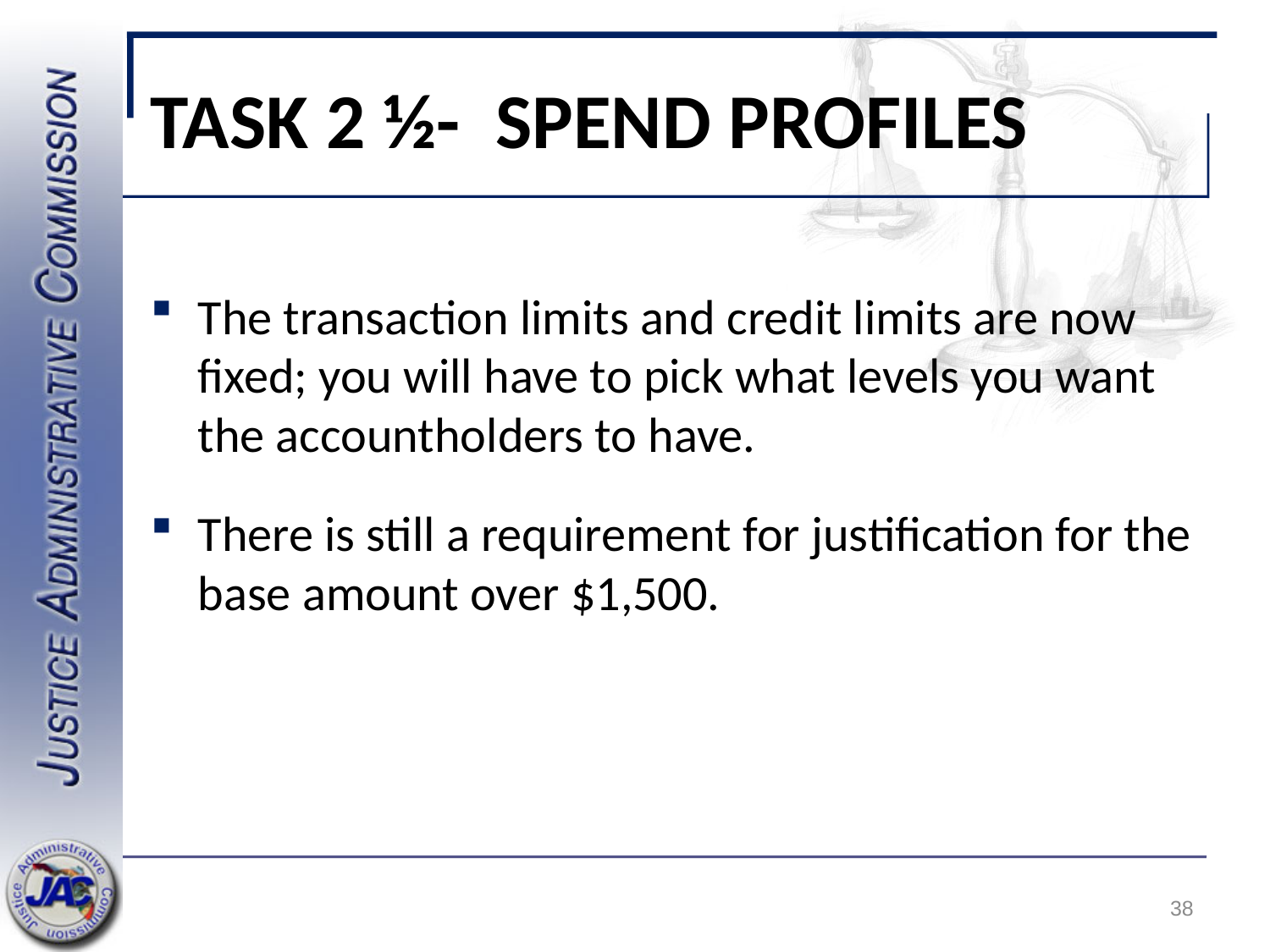

# TASK 2 ½-  SPEND PROFILES

The transaction limits and credit limits are now fixed; you will have to pick what levels you want the accountholders to have.

There is still a requirement for justification for the base amount over $1,500.
38